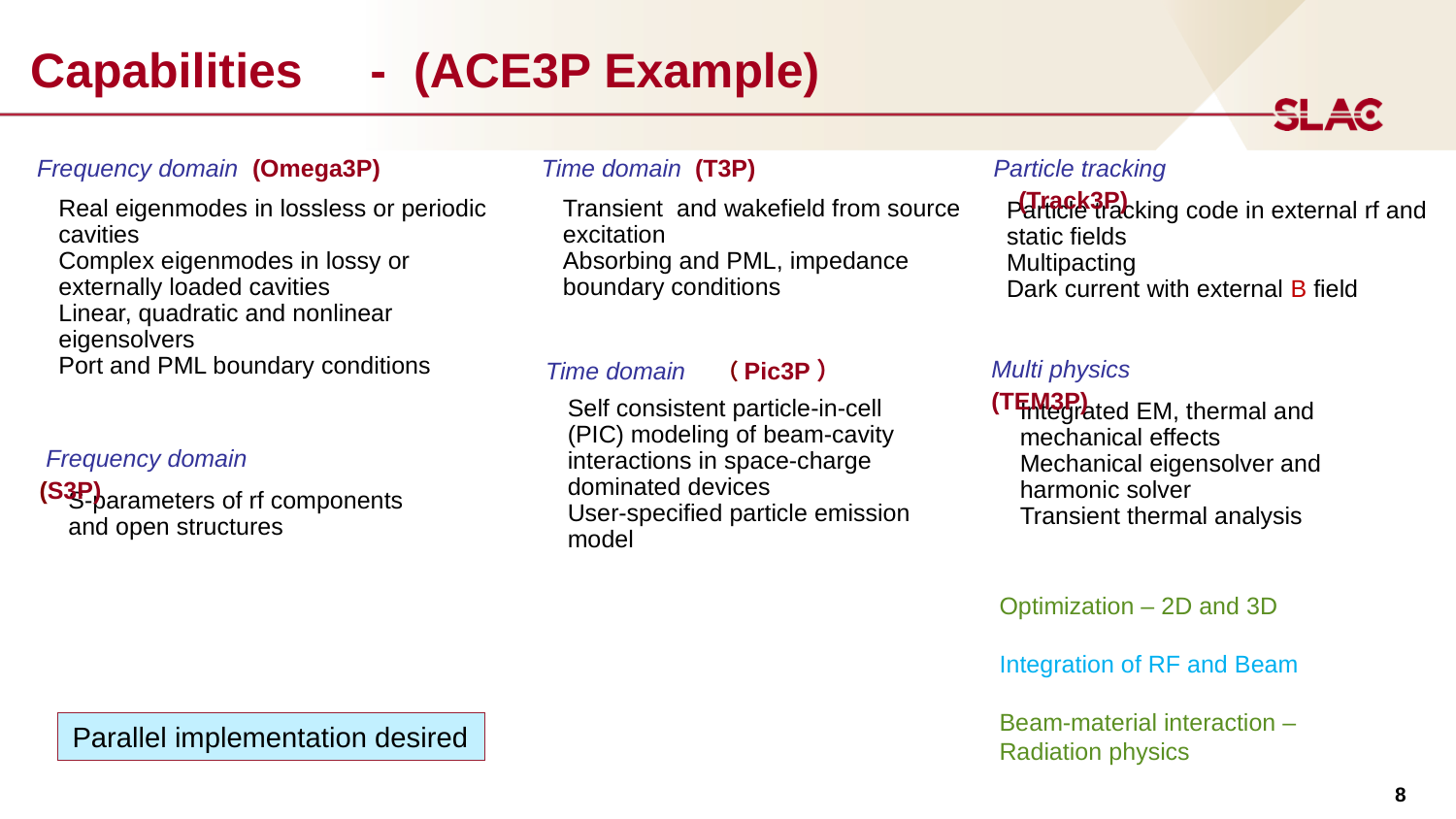

# Capabilities     -  (ACE3P Example)
 Time domain  (T3P)
 Particle tracking		 (Track3P)
 Frequency domain  (Omega3P)
Real eigenmodes in lossless or periodic cavities
Complex eigenmodes in lossy or externally loaded cavities
Linear, quadratic and nonlinear eigensolvers
Port and PML boundary conditions
Transient  and wakefield from source excitation
Absorbing and PML, impedance boundary conditions
Particle tracking code in external rf and static fields
Multipacting
Dark current with external B field
Multi physics 		(TEM3P)
 Time domain 	（Pic3P）
Self consistent particle-in-cell (PIC) modeling of beam-cavity interactions in space-charge dominated devices
User-specified particle emission model
Integrated EM, thermal and mechanical effects
Mechanical eigensolver and harmonic solver
Transient thermal analysis
 Frequency domain 	(S3P)
S-parameters of rf components and open structures
Optimization – 2D and 3D

Integration of RF and Beam

Beam-material interaction – Radiation physics
Parallel implementation desired
8